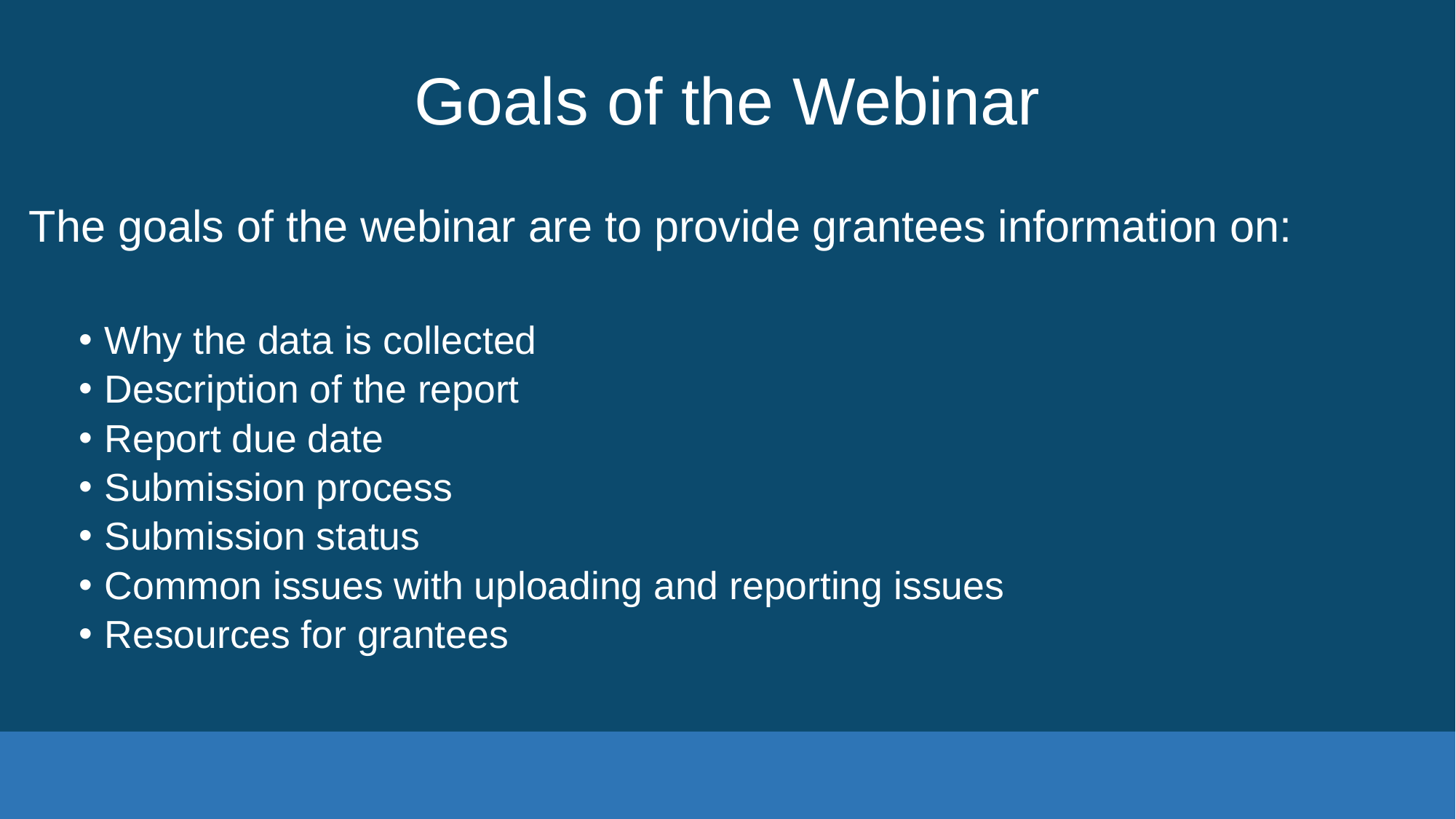

# Goals of the Webinar
The goals of the webinar are to provide grantees information on:

Why the data is collected
Description of the report
Report due date
Submission process
Submission status
Common issues with uploading and reporting issues
Resources for grantees